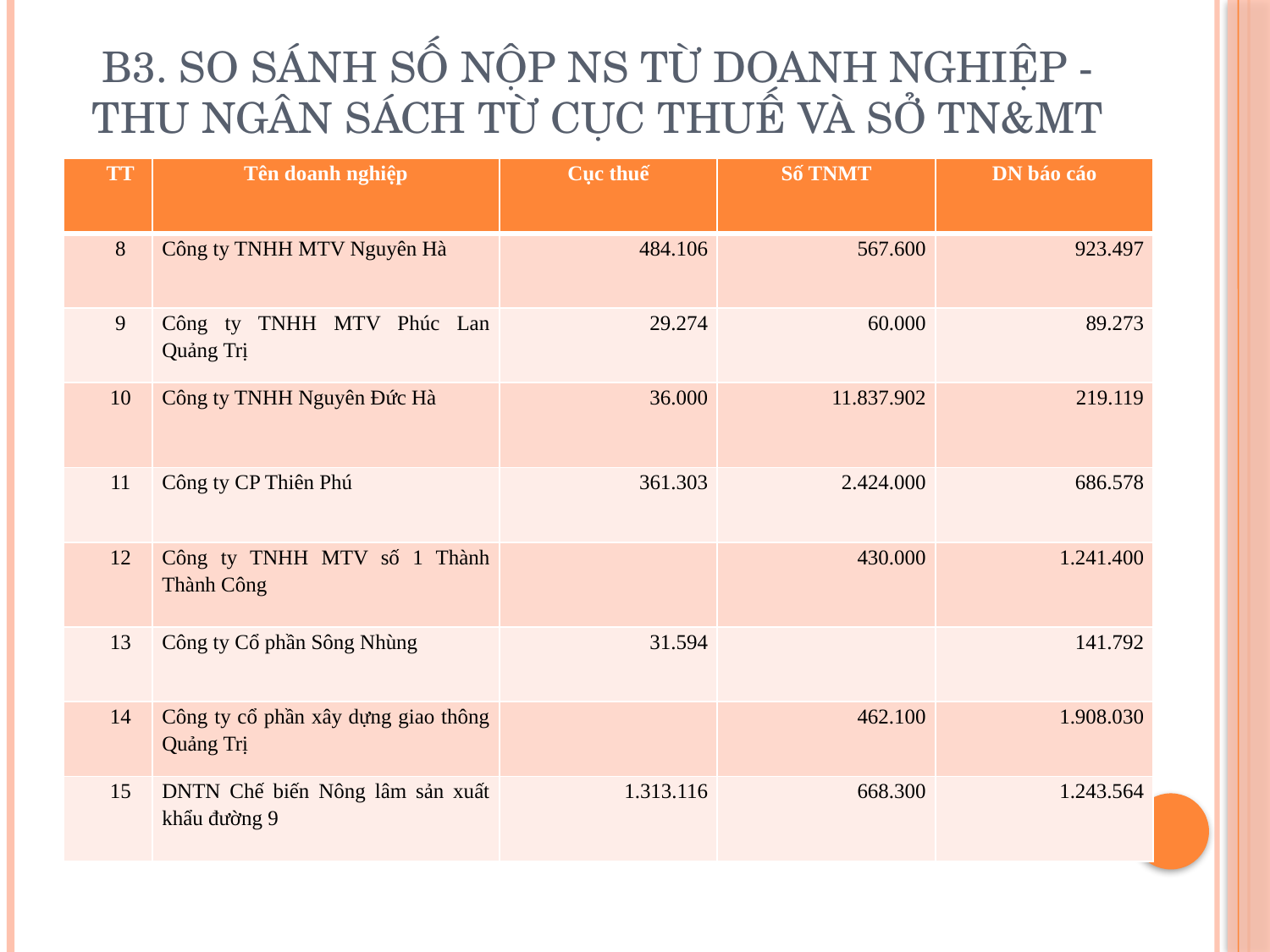

# B3. So sánh số nộp NS từ doanh nghiệp - thu ngân sách từ Cục thuế và Sở TN&MT
| TT | Tên doanh nghiệp | Cục thuế | Số TNMT | DN báo cáo |
| --- | --- | --- | --- | --- |
| 8 | Công ty TNHH MTV Nguyên Hà | 484.106 | 567.600 | 923.497 |
| 9 | Công ty TNHH MTV Phúc Lan Quảng Trị | 29.274 | 60.000 | 89.273 |
| 10 | Công ty TNHH Nguyên Đức Hà | 36.000 | 11.837.902 | 219.119 |
| 11 | Công ty CP Thiên Phú | 361.303 | 2.424.000 | 686.578 |
| 12 | Công ty TNHH MTV số 1 Thành Thành Công |  | 430.000 | 1.241.400 |
| 13 | Công ty Cổ phần Sông Nhùng | 31.594 |  | 141.792 |
| 14 | Công ty cổ phần xây dựng giao thông Quảng Trị |  | 462.100 | 1.908.030 |
| 15 | DNTN Chế biến Nông lâm sản xuất khẩu đường 9 | 1.313.116 | 668.300 | 1.243.564 |